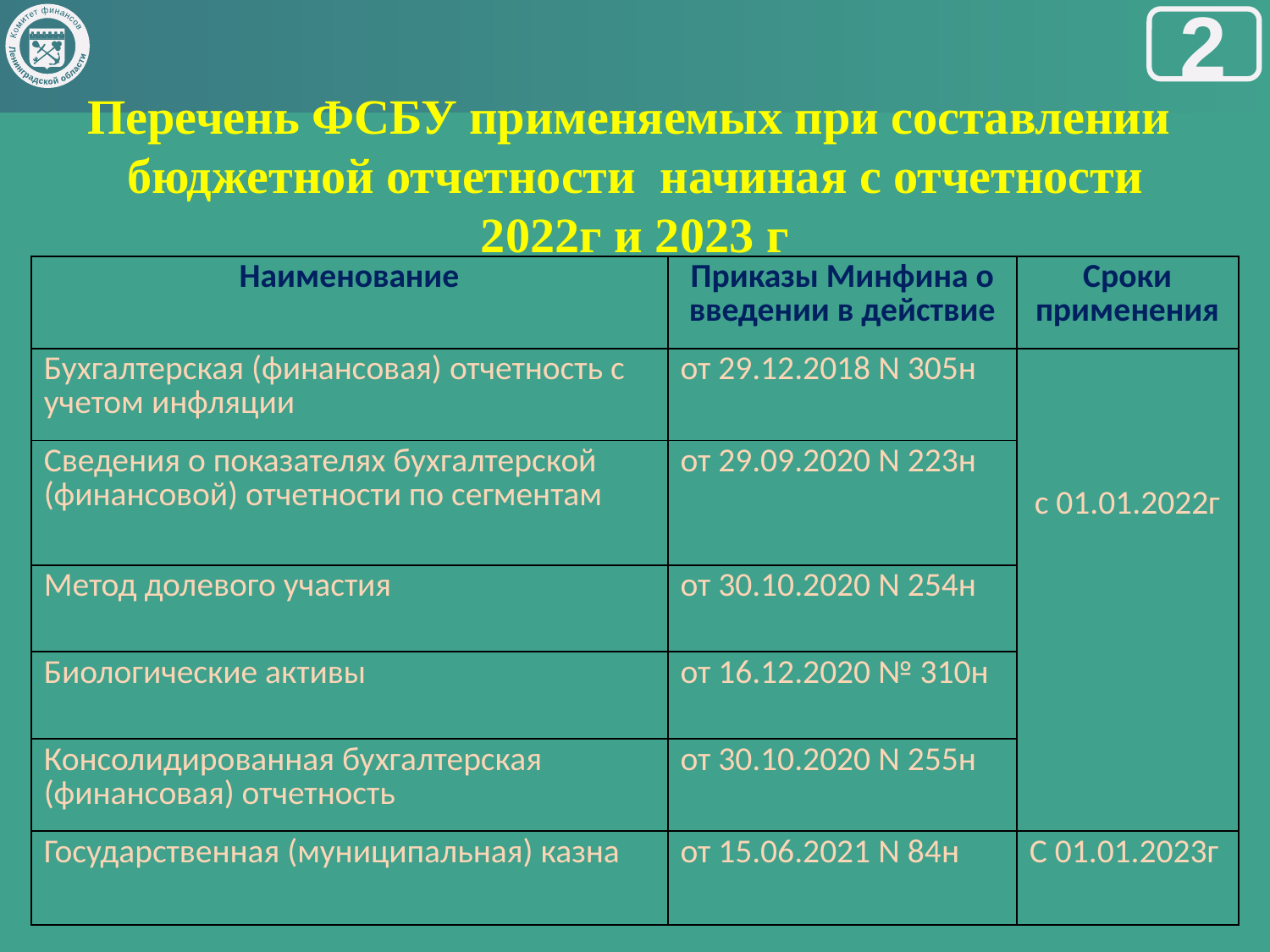

Комитет финансов
Ленинградской области

2

# Перечень ФСБУ применяемых при составлении  бюджетной отчетности  начиная с отчетности 2022г и 2023 г
| Наименование | Приказы Минфина о введении в действие | Сроки применения |
| --- | --- | --- |
| Бухгалтерская (финансовая) отчетность с учетом инфляции | от 29.12.2018 N 305н | с 01.01.2022г |
| Сведения о показателях бухгалтерской (финансовой) отчетности по сегментам | от 29.09.2020 N 223н |  |
| Метод долевого участия | от 30.10.2020 N 254н |  |
| Биологические активы | от 16.12.2020 № 310н |  |
| Консолидированная бухгалтерская (финансовая) отчетность | от 30.10.2020 N 255н |  |
| Государственная (муниципальная) казна | от 15.06.2021 N 84н | С 01.01.2023г |

|  |
| --- |